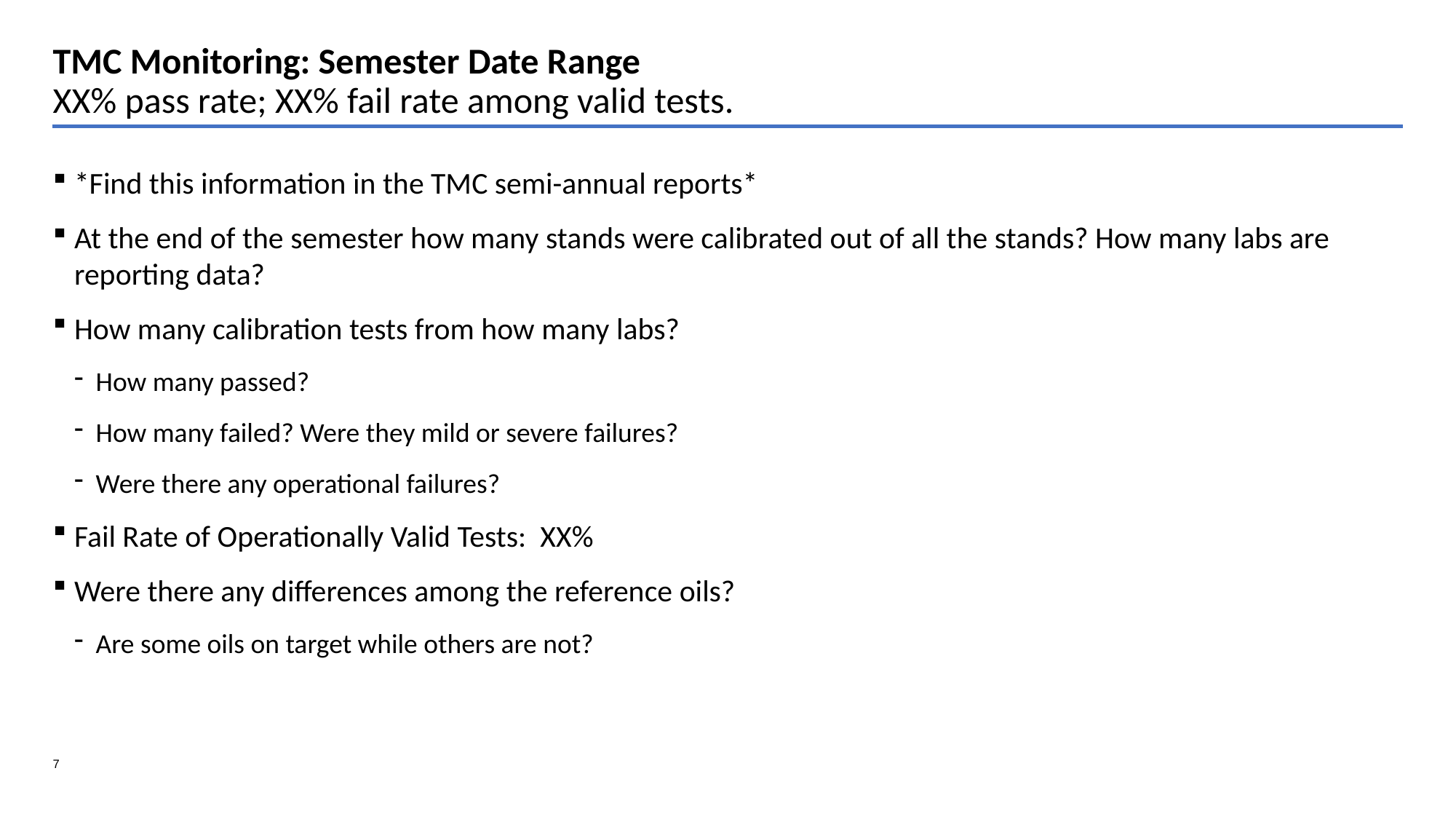

# TMC Monitoring: Semester Date Range XX% pass rate; XX% fail rate among valid tests.
*Find this information in the TMC semi-annual reports*
At the end of the semester how many stands were calibrated out of all the stands? How many labs are reporting data?
How many calibration tests from how many labs?
How many passed?
How many failed? Were they mild or severe failures?
Were there any operational failures?
Fail Rate of Operationally Valid Tests:  XX%
Were there any differences among the reference oils?
Are some oils on target while others are not?